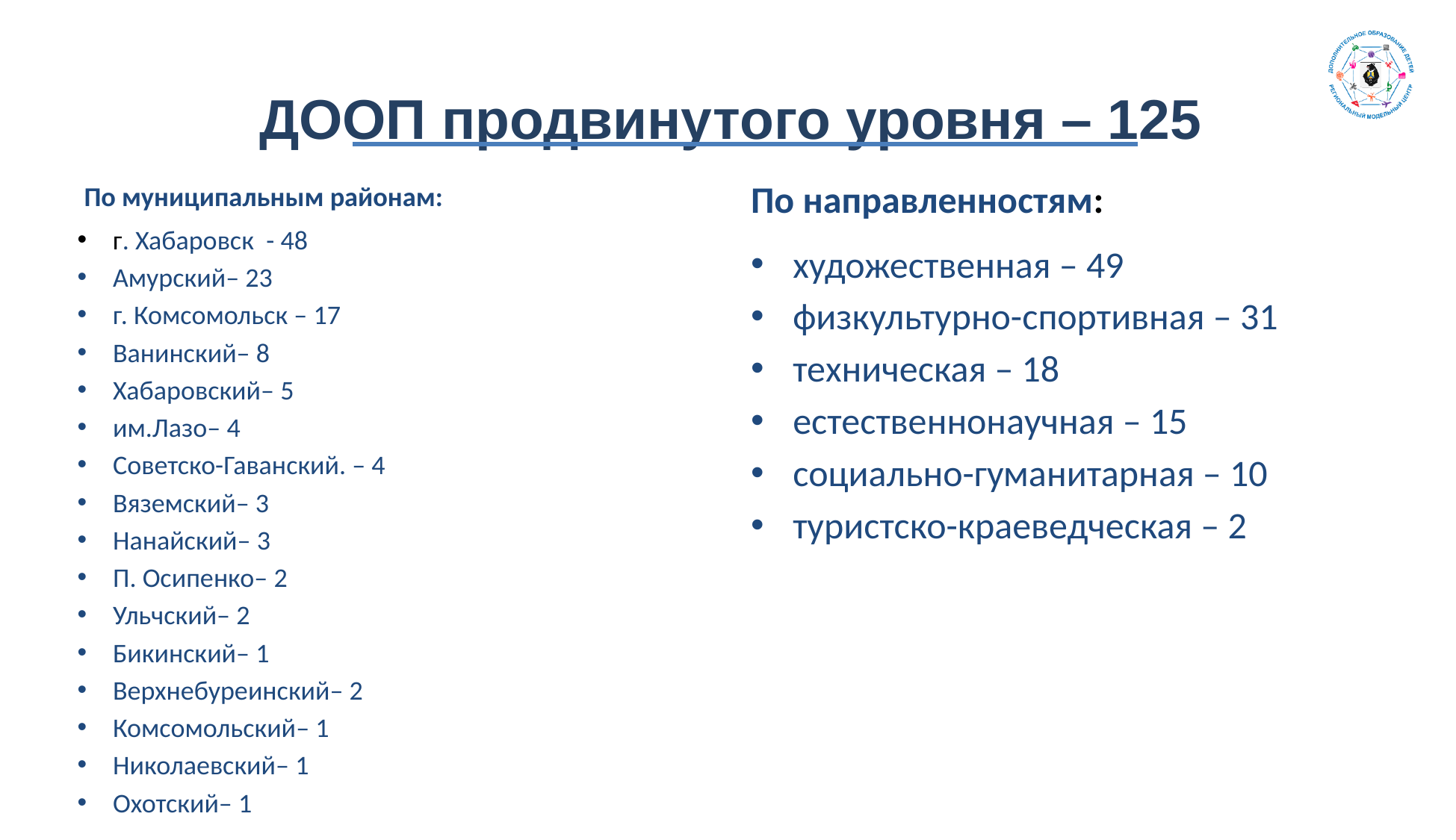

#
ДООП продвинутого уровня – 125
По направленностям:
По муниципальным районам:
г. Хабаровск  - 48
Амурский– 23
г. Комсомольск – 17
Ванинский– 8
Хабаровский– 5
им.Лазо– 4
Советско-Гаванский. – 4
Вяземский– 3
Нанайский– 3
П. Осипенко– 2
Ульчский– 2
Бикинский– 1
Верхнебуреинский– 2
Комсомольский– 1
Николаевский– 1
Охотский– 1

художественная – 49
физкультурно-спортивная – 31
техническая – 18
естественнонаучная – 15
социально-гуманитарная – 10
туристско-краеведческая – 2